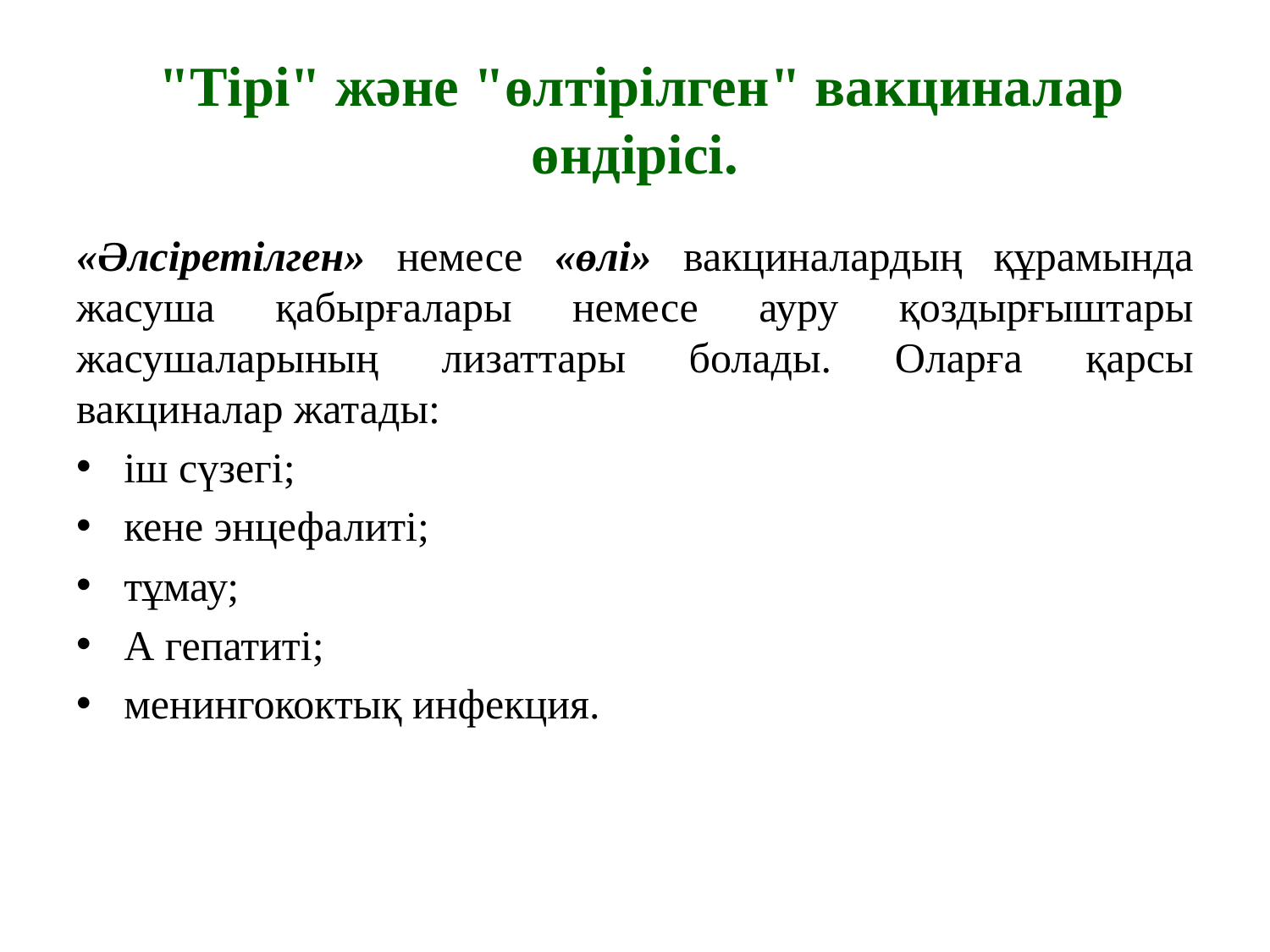

# "Тірі" және "өлтірілген" вакциналар өндірісі.
«Әлсіретілген» немесе «өлі» вакциналардың құрамында жасуша қабырғалары немесе ауру қоздырғыштары жасушаларының лизаттары болады. Оларға қарсы вакциналар жатады:
іш сүзегі;
кене энцефалиті;
тұмау;
А гепатиті;
менингококтық инфекция.